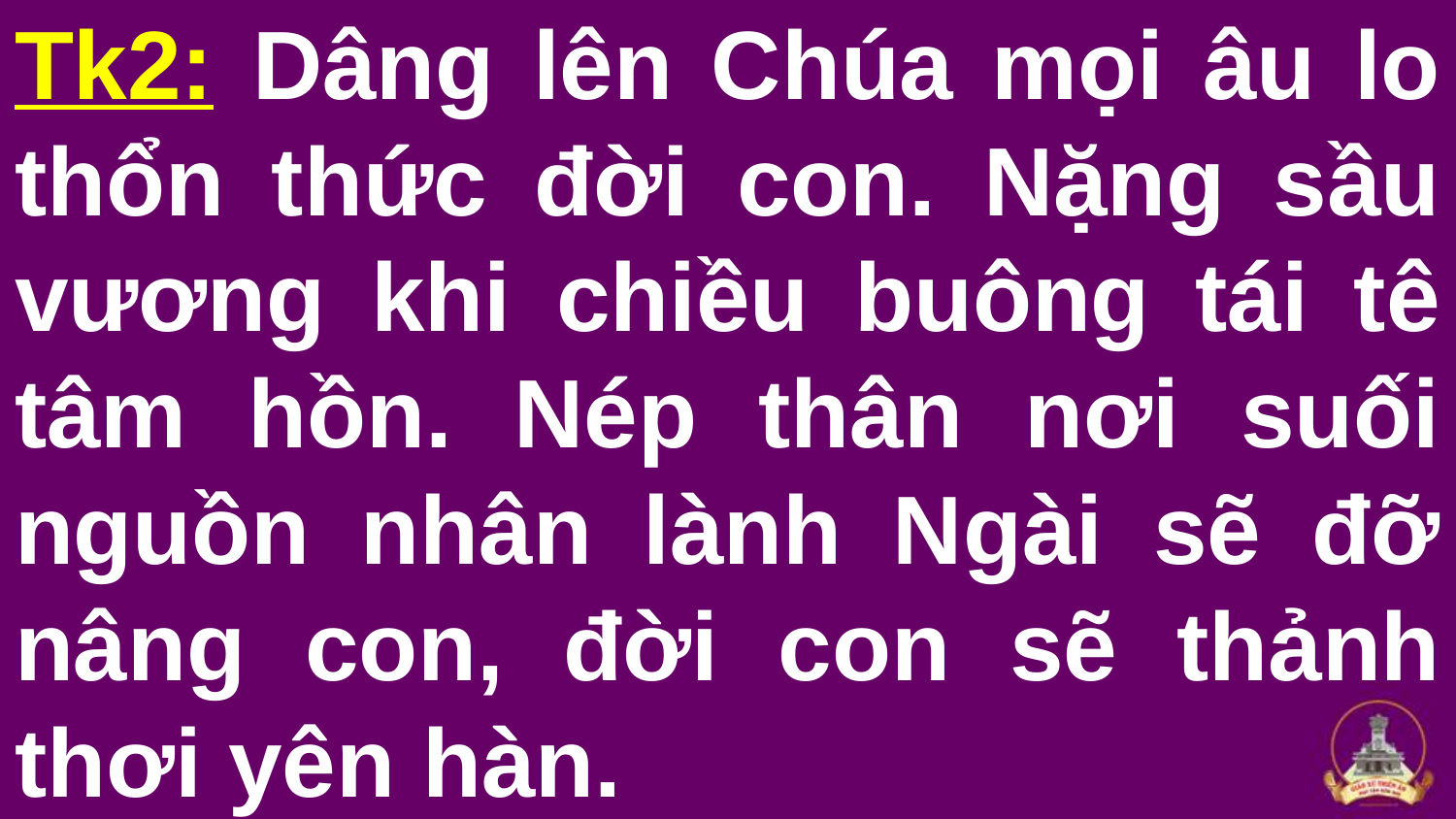

Tk2: Dâng lên Chúa mọi âu lo thổn thức đời con. Nặng sầu vương khi chiều buông tái tê tâm hồn. Nép thân nơi suối nguồn nhân lành Ngài sẽ đỡ nâng con, đời con sẽ thảnh thơi yên hàn.